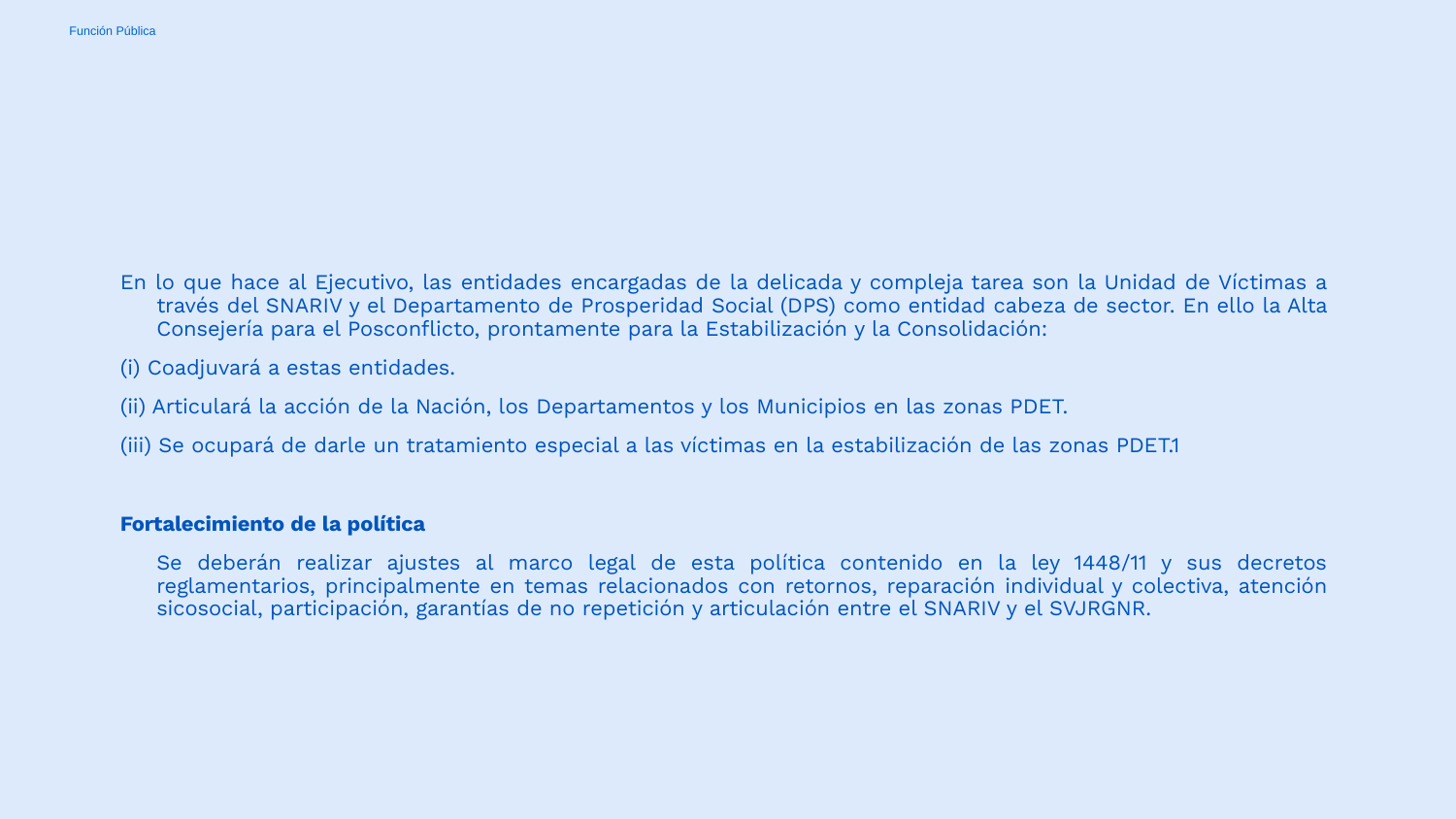

En lo que hace al Ejecutivo, las entidades encargadas de la delicada y compleja tarea son la Unidad de Víctimas a través del SNARIV y el Departamento de Prosperidad Social (DPS) como entidad cabeza de sector. En ello la Alta Consejería para el Posconflicto, prontamente para la Estabilización y la Consolidación:
(i) Coadjuvará a estas entidades.
(ii) Articulará la acción de la Nación, los Departamentos y los Municipios en las zonas PDET.
(iii) Se ocupará de darle un tratamiento especial a las víctimas en la estabilización de las zonas PDET.1

Fortalecimiento de la política
	Se deberán realizar ajustes al marco legal de esta política contenido en la ley 1448/11 y sus decretos reglamentarios, principalmente en temas relacionados con retornos, reparación individual y colectiva, atención sicosocial, participación, garantías de no repetición y articulación entre el SNARIV y el SVJRGNR.